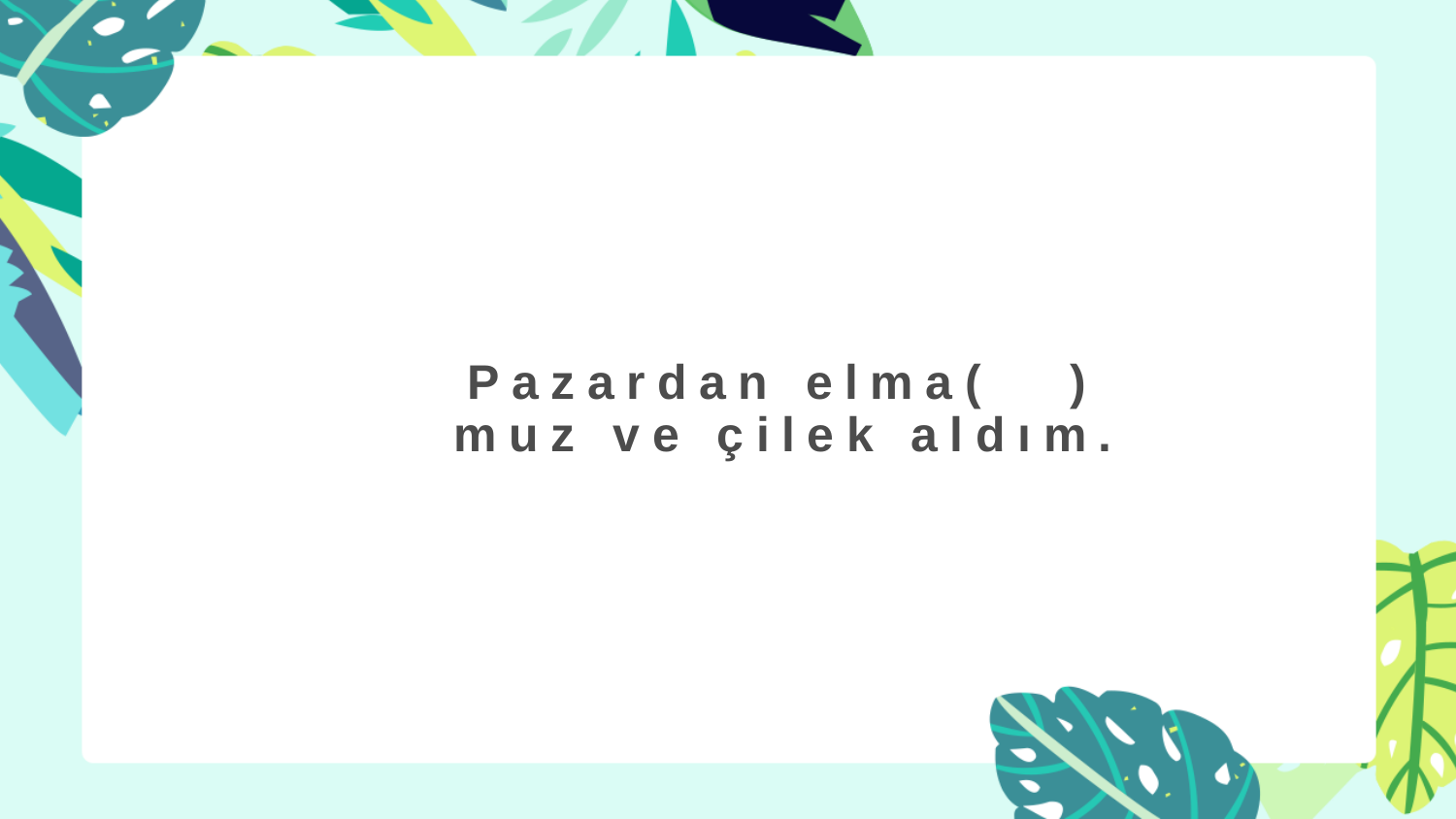

# Pazardan elma(   ) muz ve çilek aldım.